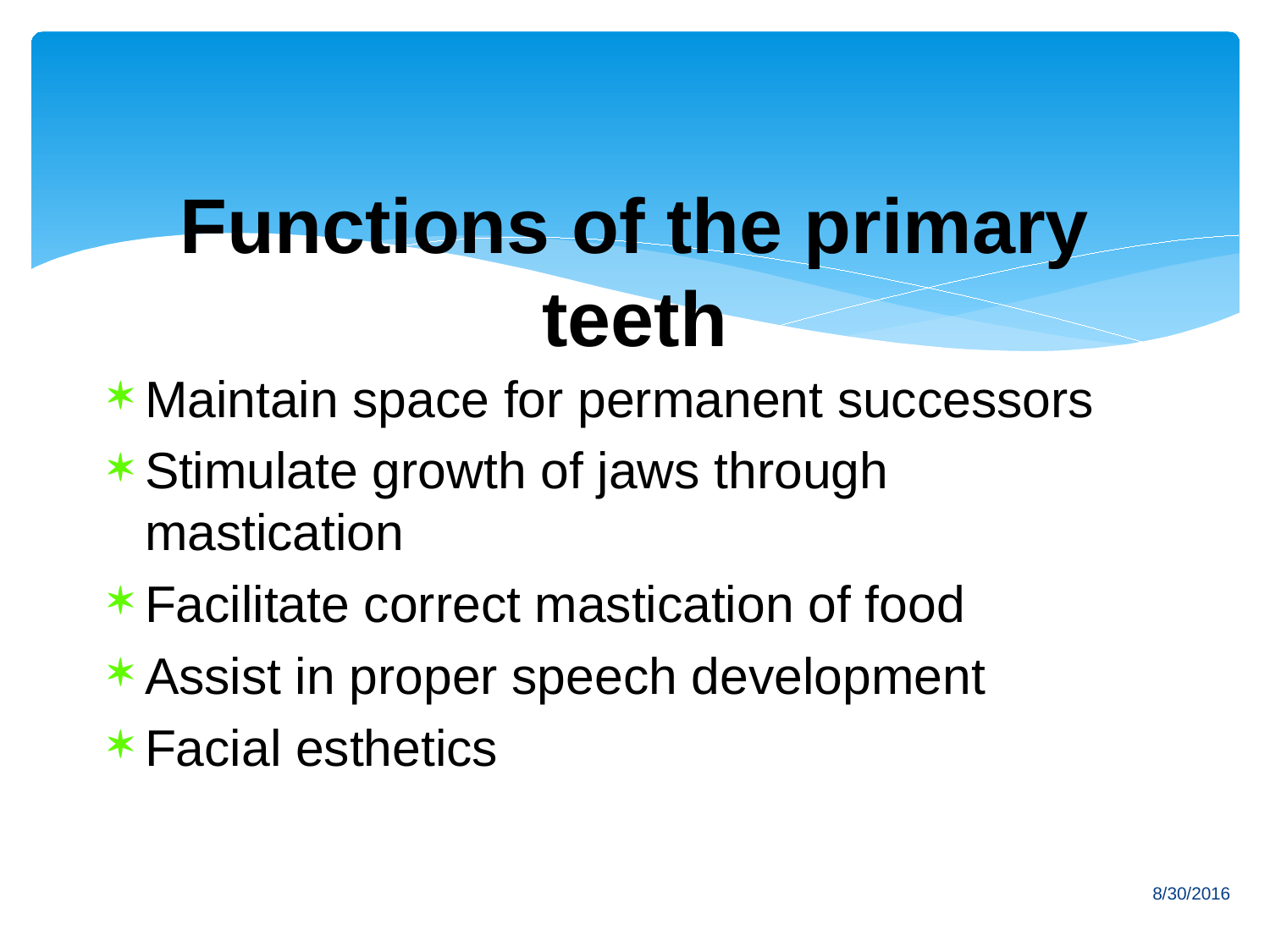

# Functions of the primary teeth
Maintain space for permanent successors
Stimulate growth of jaws through mastication
Facilitate correct mastication of food
Assist in proper speech development
Facial esthetics
8/30/2016